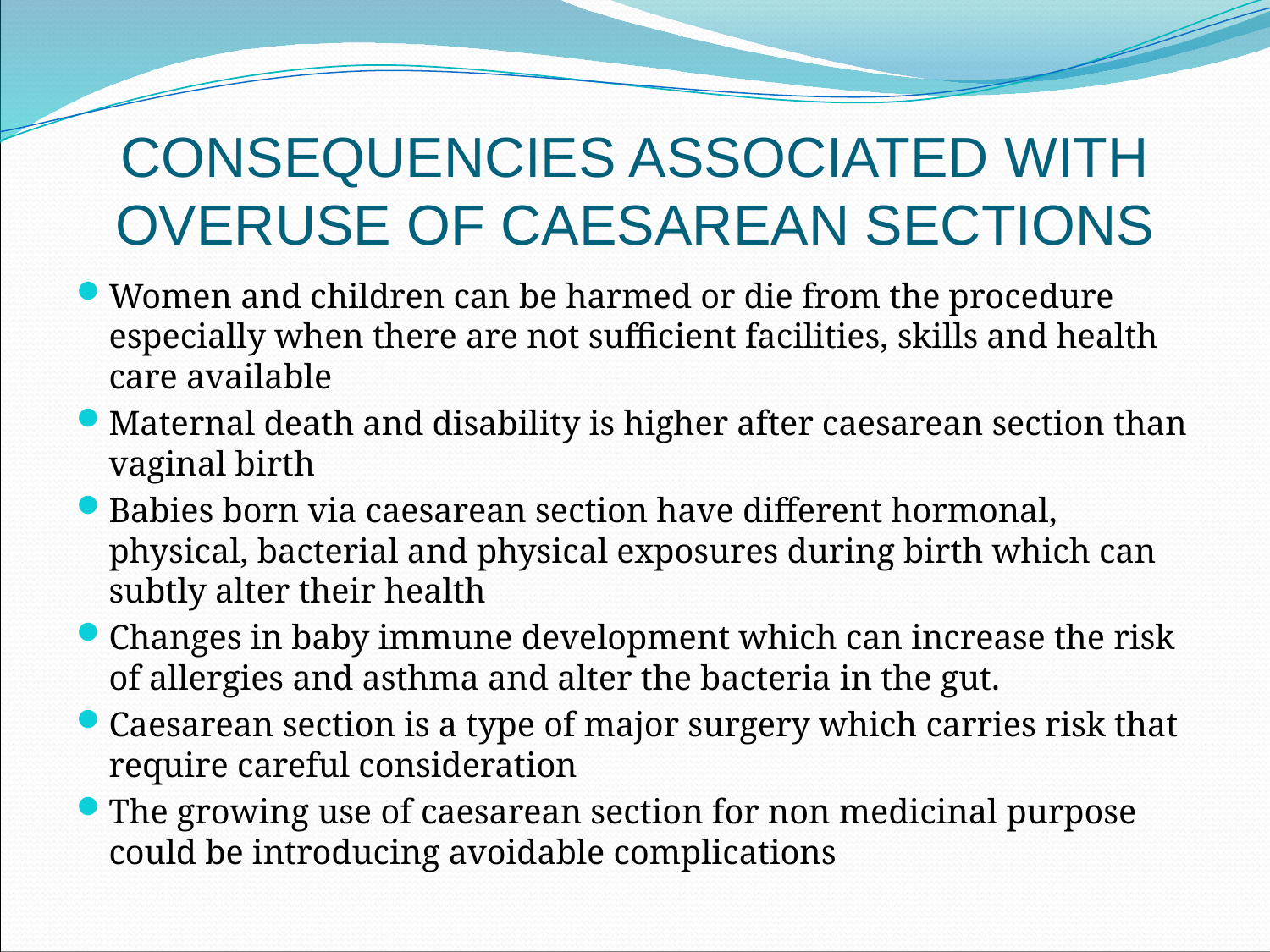

# CONSEQUENCIES ASSOCIATED WITH OVERUSE OF CAESAREAN SECTIONS
Women and children can be harmed or die from the procedure especially when there are not sufficient facilities, skills and health care available
Maternal death and disability is higher after caesarean section than vaginal birth
Babies born via caesarean section have different hormonal, physical, bacterial and physical exposures during birth which can subtly alter their health
Changes in baby immune development which can increase the risk of allergies and asthma and alter the bacteria in the gut.
Caesarean section is a type of major surgery which carries risk that require careful consideration
The growing use of caesarean section for non medicinal purpose could be introducing avoidable complications